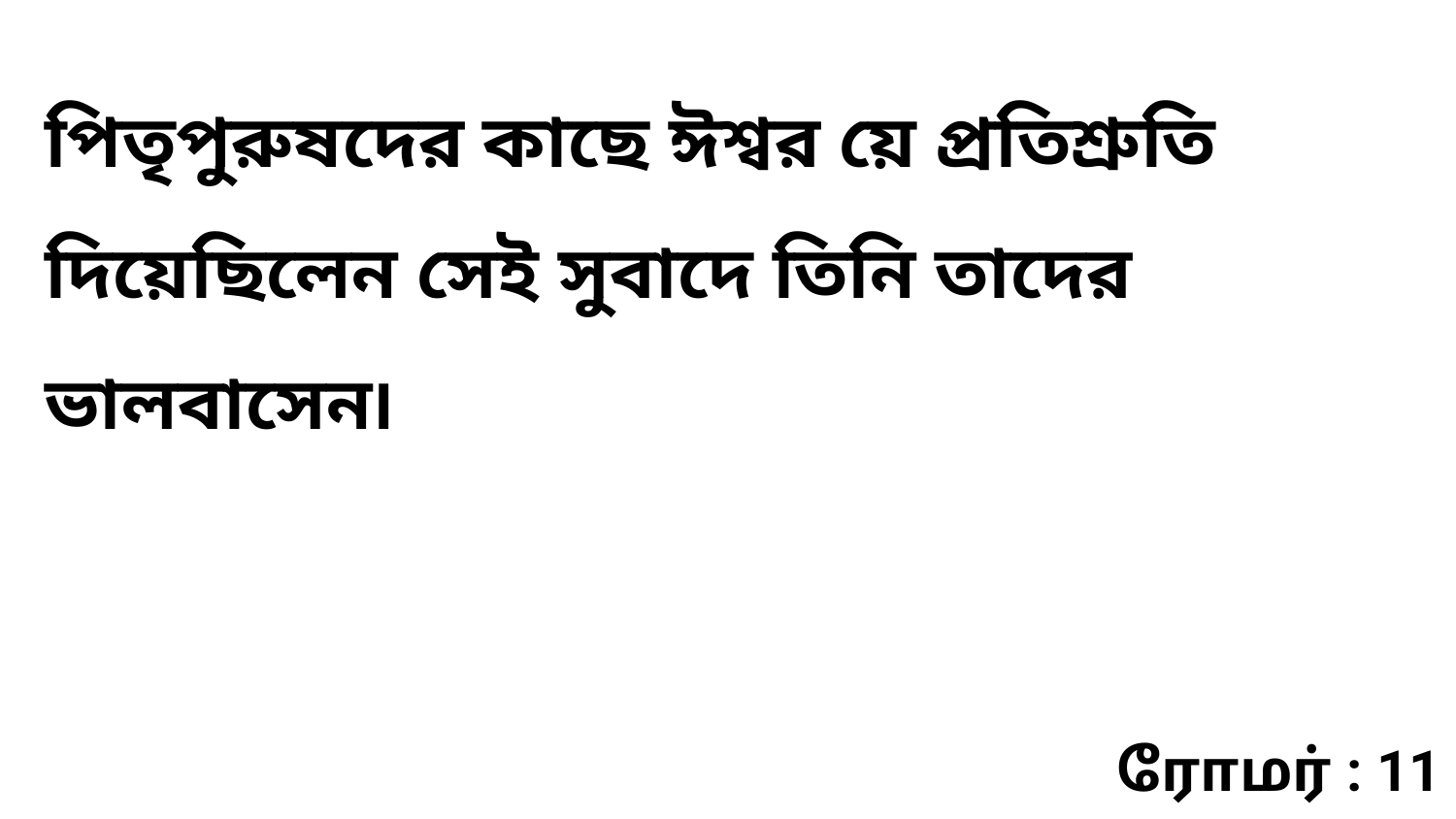

পিতৃপুরুষদের কাছে ঈশ্বর য়ে প্রতিশ্রুতি দিয়েছিলেন সেই সুবাদে তিনি তাদের ভালবাসেন৷
ரோமர் : 11